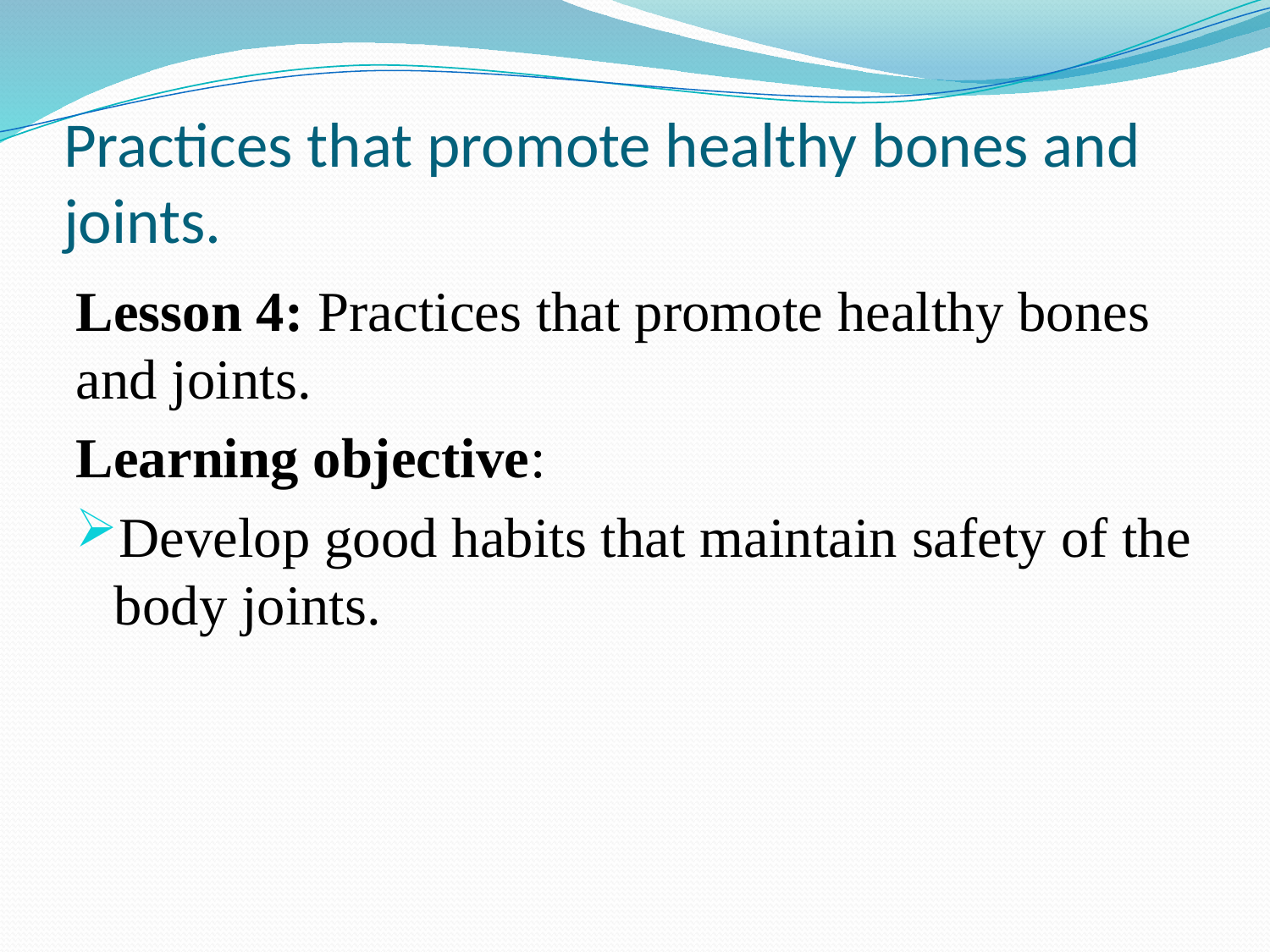

# Practices that promote healthy bones and joints.
Lesson 4: Practices that promote healthy bones and joints.
Learning objective:
Develop good habits that maintain safety of the body joints.